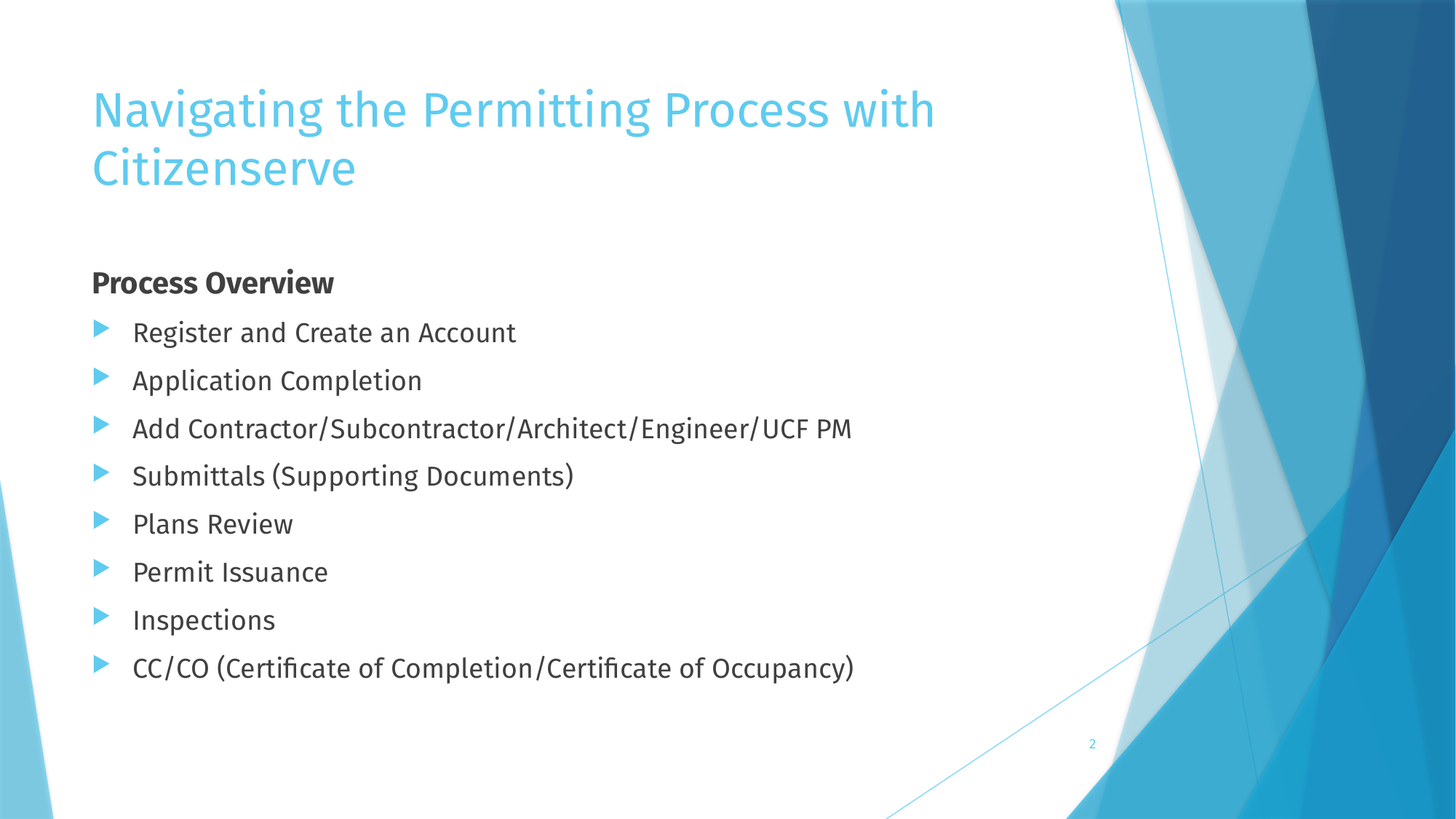

# Navigating the Permitting Process with Citizenserve
Process Overview
Register and Create an Account
Application Completion
Add Contractor/Subcontractor/Architect/Engineer/UCF PM
Submittals (Supporting Documents)
Plans Review
Permit Issuance
Inspections
CC/CO (Certificate of Completion/Certificate of Occupancy)
2